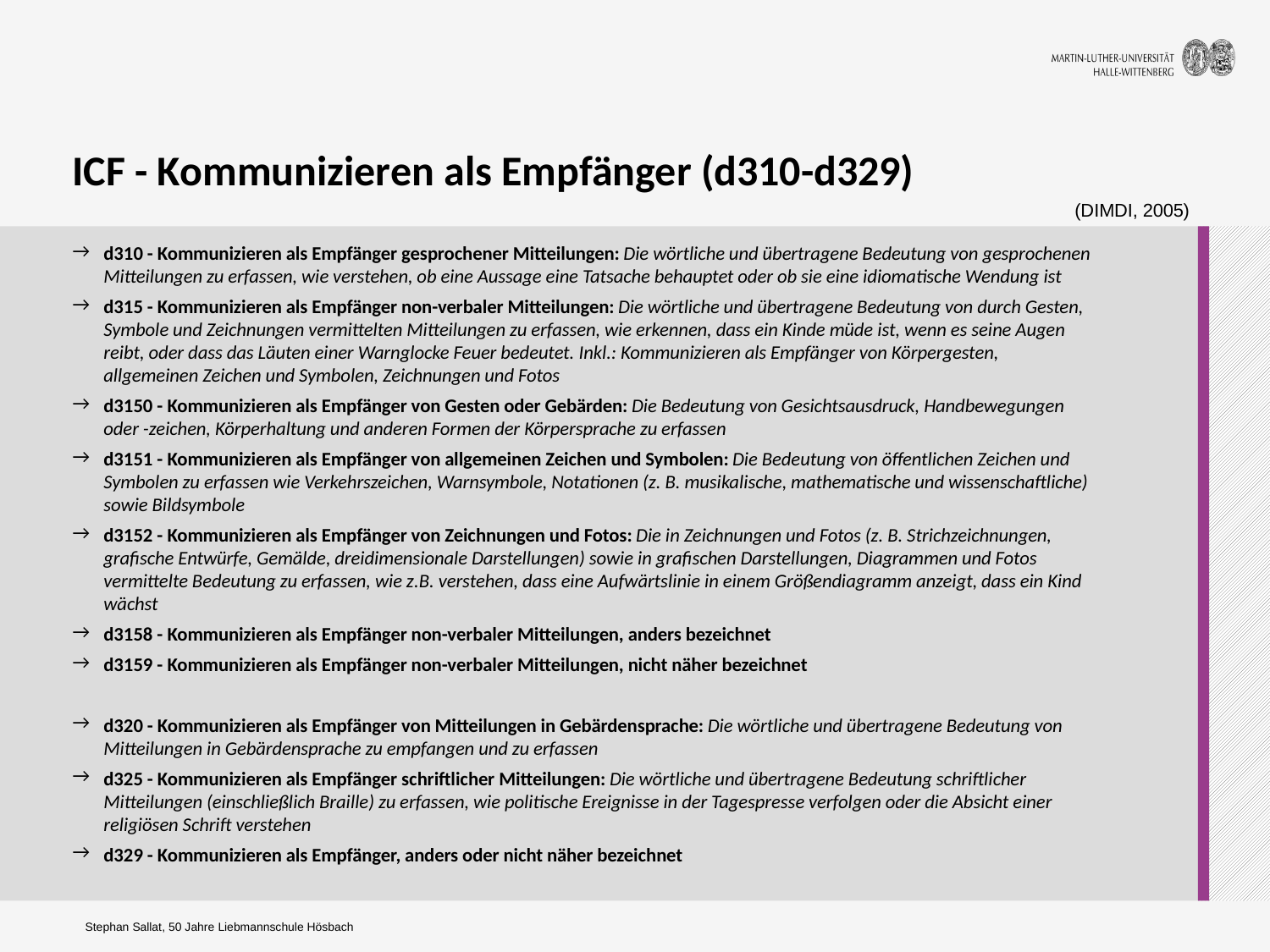

# ICF - Kommunizieren als Empfänger (d310-d329)
(DIMDI, 2005)
d310 - Kommunizieren als Empfänger gesprochener Mitteilungen: Die wörtliche und übertragene Bedeutung von gesprochenen Mitteilungen zu erfassen, wie verstehen, ob eine Aussage eine Tatsache behauptet oder ob sie eine idiomatische Wendung ist
d315 - Kommunizieren als Empfänger non-verbaler Mitteilungen: Die wörtliche und übertragene Bedeutung von durch Gesten, Symbole und Zeichnungen vermittelten Mitteilungen zu erfassen, wie erkennen, dass ein Kinde müde ist, wenn es seine Augen reibt, oder dass das Läuten einer Warnglocke Feuer bedeutet. Inkl.: Kommunizieren als Empfänger von Körpergesten, allgemeinen Zeichen und Symbolen, Zeichnungen und Fotos
d3150 - Kommunizieren als Empfänger von Gesten oder Gebärden: Die Bedeutung von Gesichtsausdruck, Handbewegungen oder -zeichen, Körperhaltung und anderen Formen der Körpersprache zu erfassen
d3151 - Kommunizieren als Empfänger von allgemeinen Zeichen und Symbolen: Die Bedeutung von öffentlichen Zeichen und Symbolen zu erfassen wie Verkehrszeichen, Warnsymbole, Notationen (z. B. musikalische, mathematische und wissenschaftliche) sowie Bildsymbole
d3152 - Kommunizieren als Empfänger von Zeichnungen und Fotos: Die in Zeichnungen und Fotos (z. B. Strichzeichnungen, grafische Entwürfe, Gemälde, dreidimensionale Darstellungen) sowie in grafischen Darstellungen, Diagrammen und Fotos vermittelte Bedeutung zu erfassen, wie z.B. verstehen, dass eine Aufwärtslinie in einem Größendiagramm anzeigt, dass ein Kind wächst
d3158 - Kommunizieren als Empfänger non-verbaler Mitteilungen, anders bezeichnet
d3159 - Kommunizieren als Empfänger non-verbaler Mitteilungen, nicht näher bezeichnet

d320 - Kommunizieren als Empfänger von Mitteilungen in Gebärdensprache: Die wörtliche und übertragene Bedeutung von Mitteilungen in Gebärdensprache zu empfangen und zu erfassen
d325 - Kommunizieren als Empfänger schriftlicher Mitteilungen: Die wörtliche und übertragene Bedeutung schriftlicher Mitteilungen (einschließlich Braille) zu erfassen, wie politische Ereignisse in der Tagespresse verfolgen oder die Absicht einer religiösen Schrift verstehen
d329 - Kommunizieren als Empfänger, anders oder nicht näher bezeichnet

Stephan Sallat, 50 Jahre Liebmannschule Hösbach